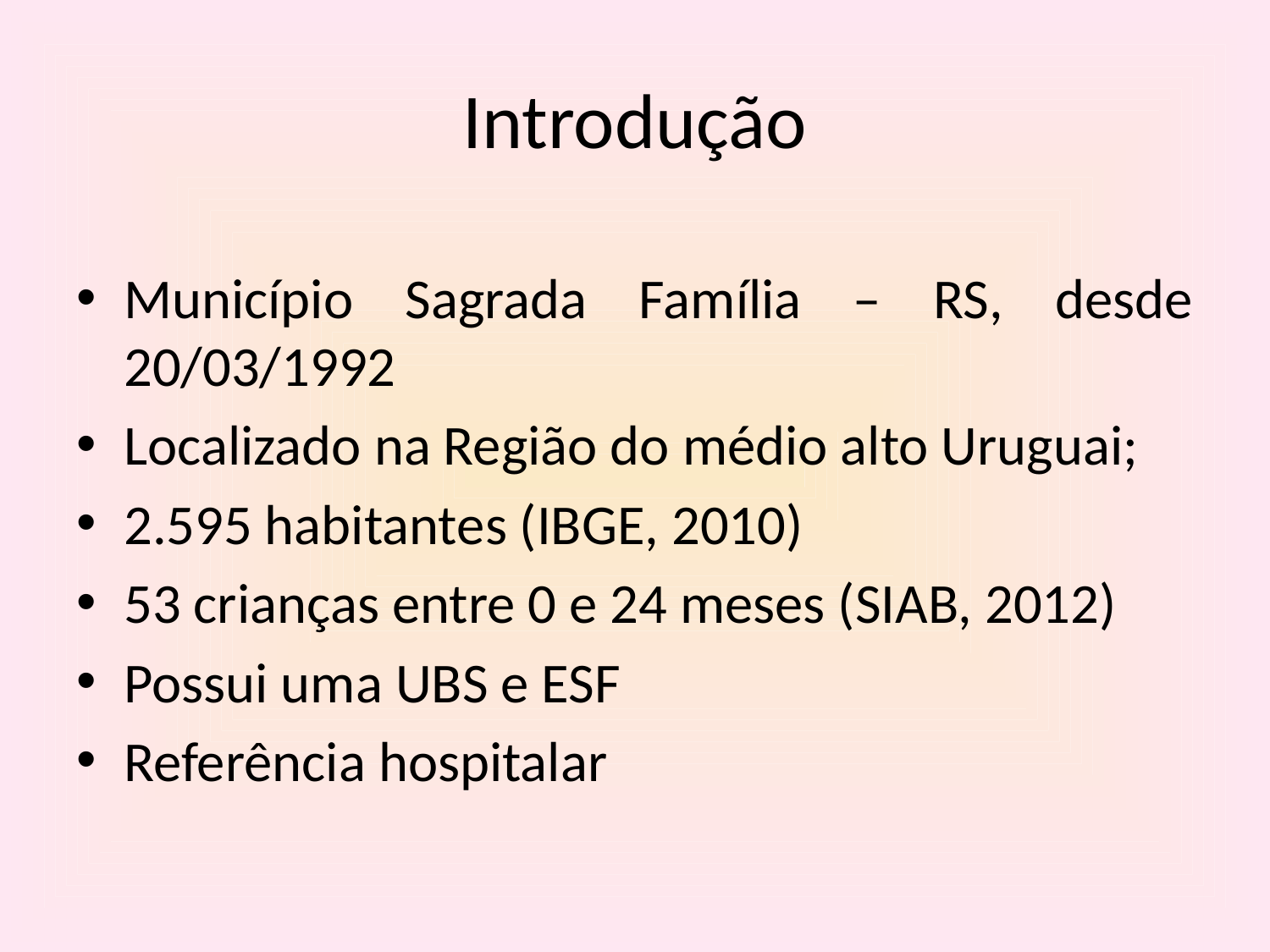

# Introdução
Município Sagrada Família – RS, desde 20/03/1992
Localizado na Região do médio alto Uruguai;
2.595 habitantes (IBGE, 2010)
53 crianças entre 0 e 24 meses (SIAB, 2012)
Possui uma UBS e ESF
Referência hospitalar